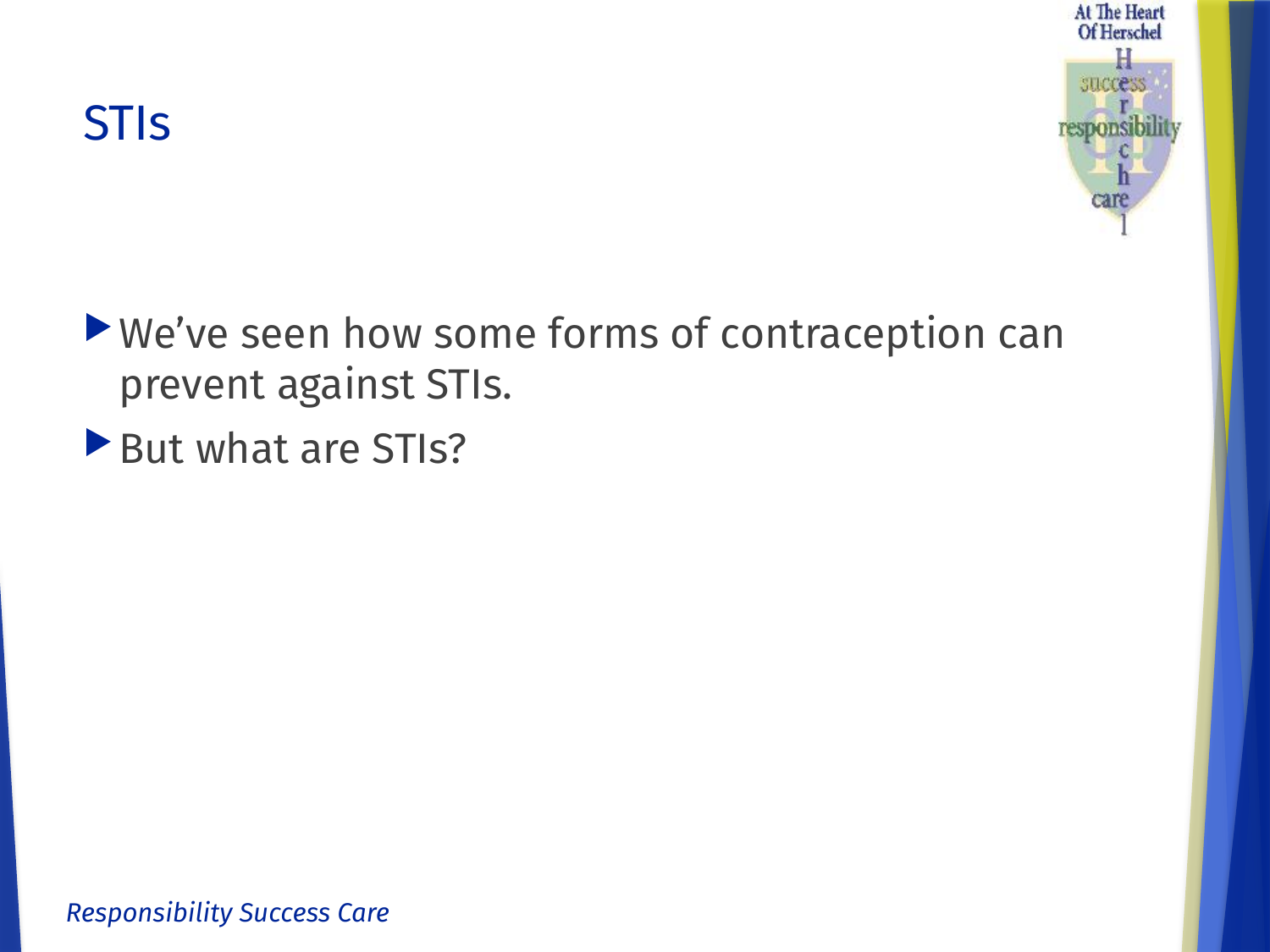

# STIs
We’ve seen how some forms of contraception can prevent against STIs.
But what are STIs?